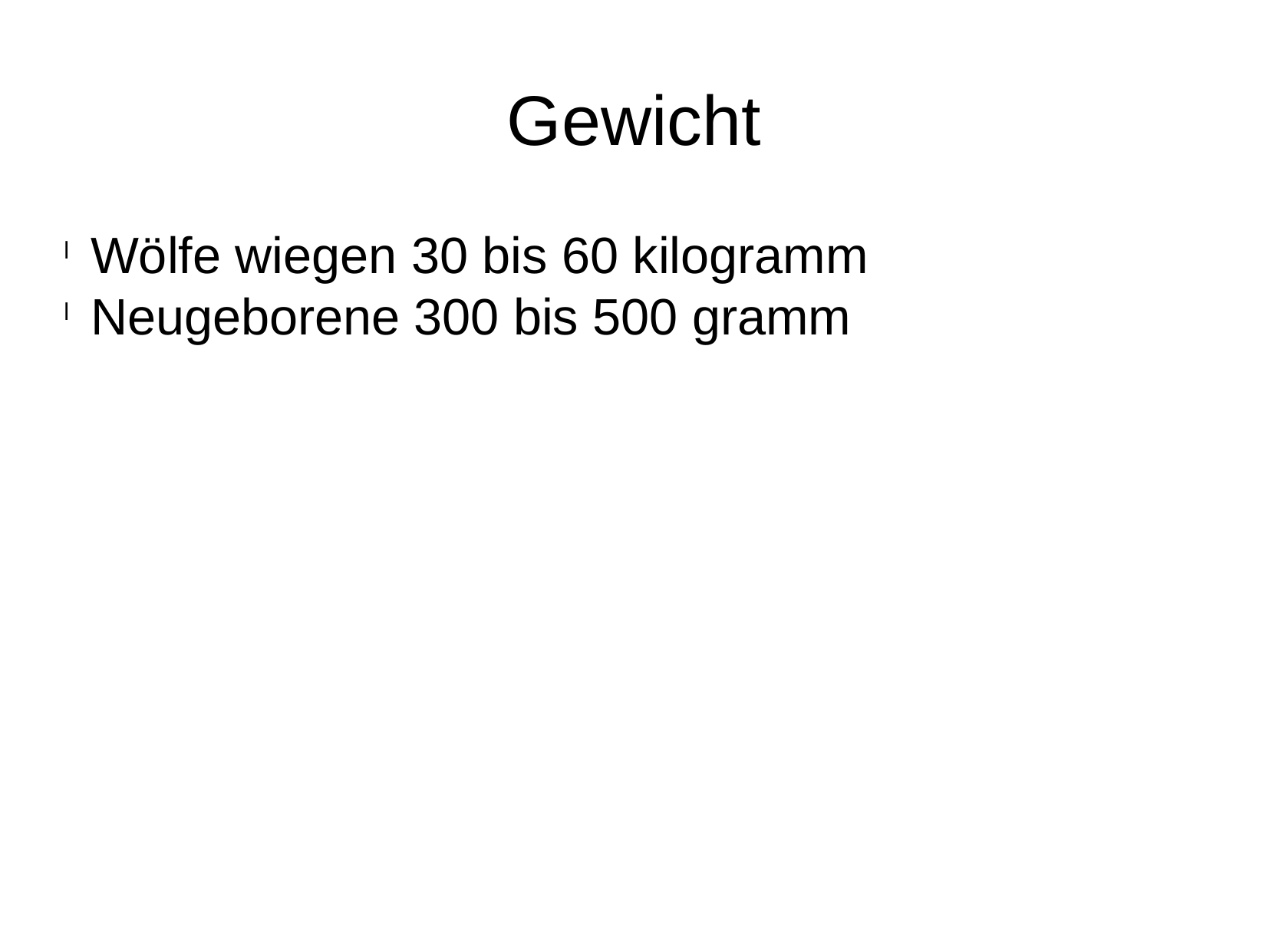

Gewicht
Wölfe wiegen 30 bis 60 kilogramm
Neugeborene 300 bis 500 gramm